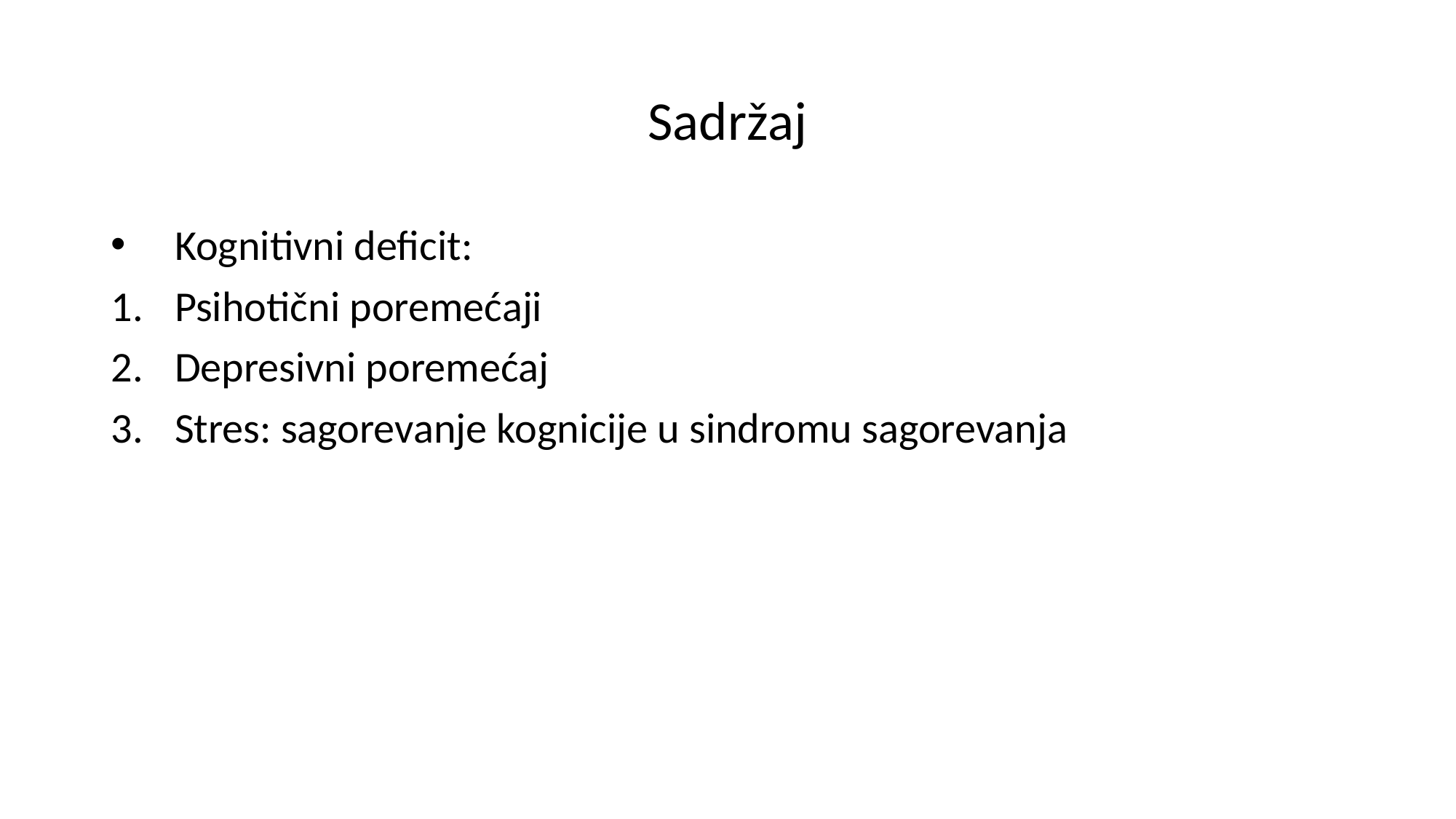

# Sadržaj
Kognitivni deficit:
Psihotični poremećaji
Depresivni poremećaj
Stres: sagorevanje kognicije u sindromu sagorevanja